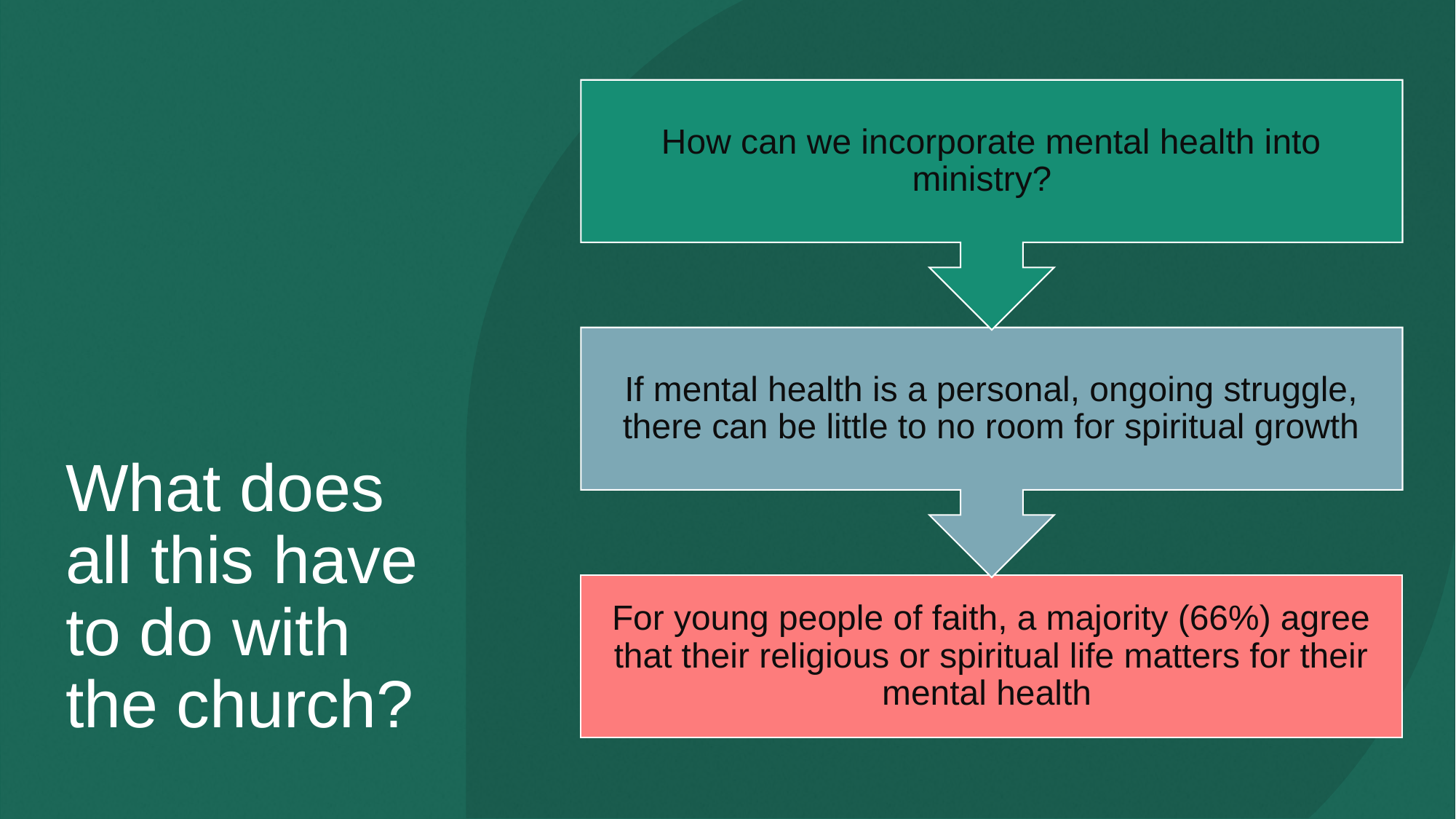

For young people of faith, a majority (66%) agree that their religious or spiritual life matters for their mental health
If mental health is a personal, ongoing struggle, there can be little to no room for spiritual growth
How can we incorporate mental health into ministry?
# What does all this have to do with the church?